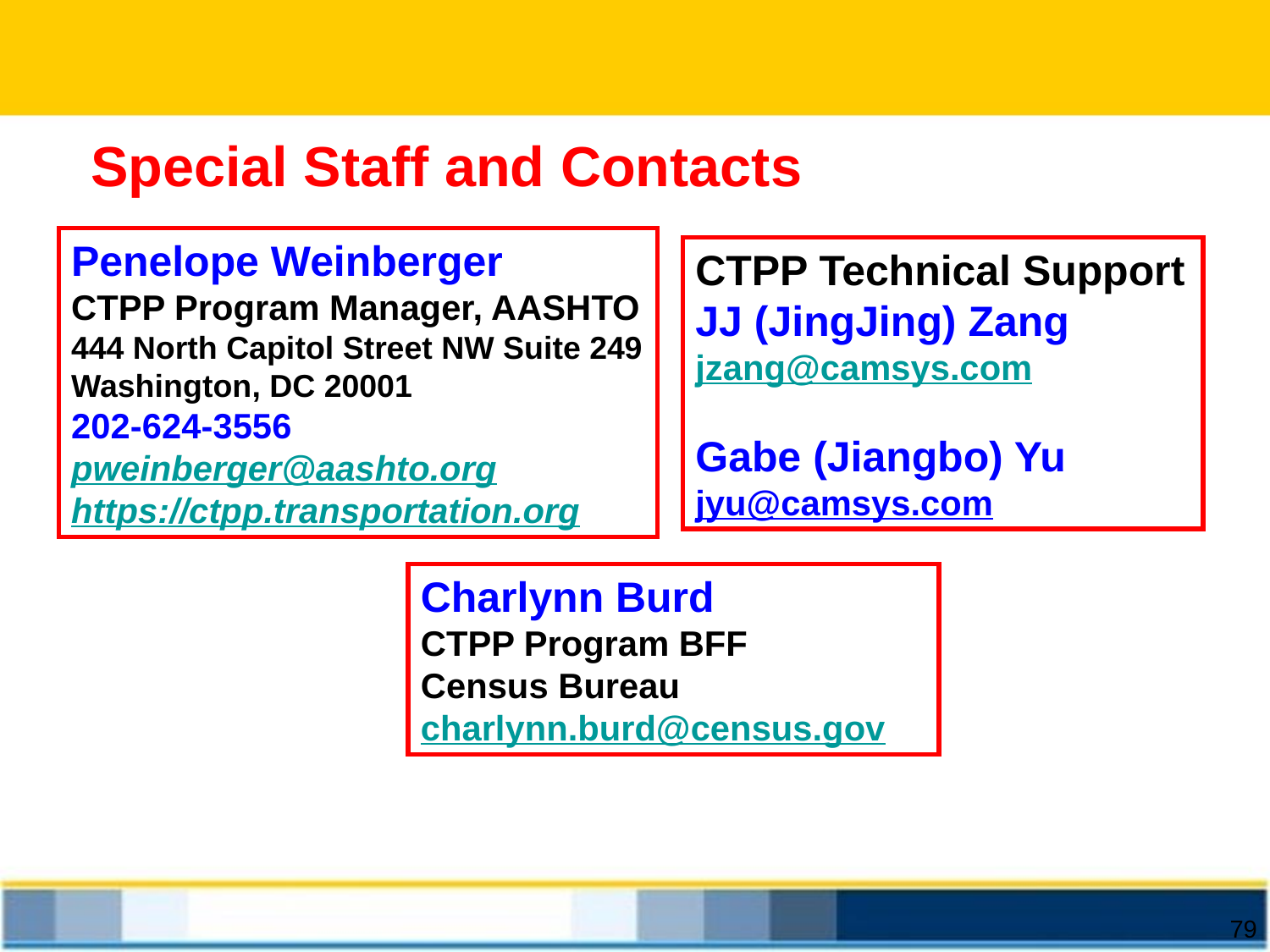

Special Staff and Contacts
Penelope Weinberger
CTPP Program Manager, AASHTO
444 North Capitol Street NW Suite 249
Washington, DC 20001
202-624-3556
pweinberger@aashto.org
https://ctpp.transportation.org
CTPP Technical Support
JJ (JingJing) Zang
jzang@camsys.com

Gabe (Jiangbo) Yu
jyu@camsys.com
Charlynn Burd
CTPP Program BFF
Census Bureau
charlynn.burd@census.gov
79